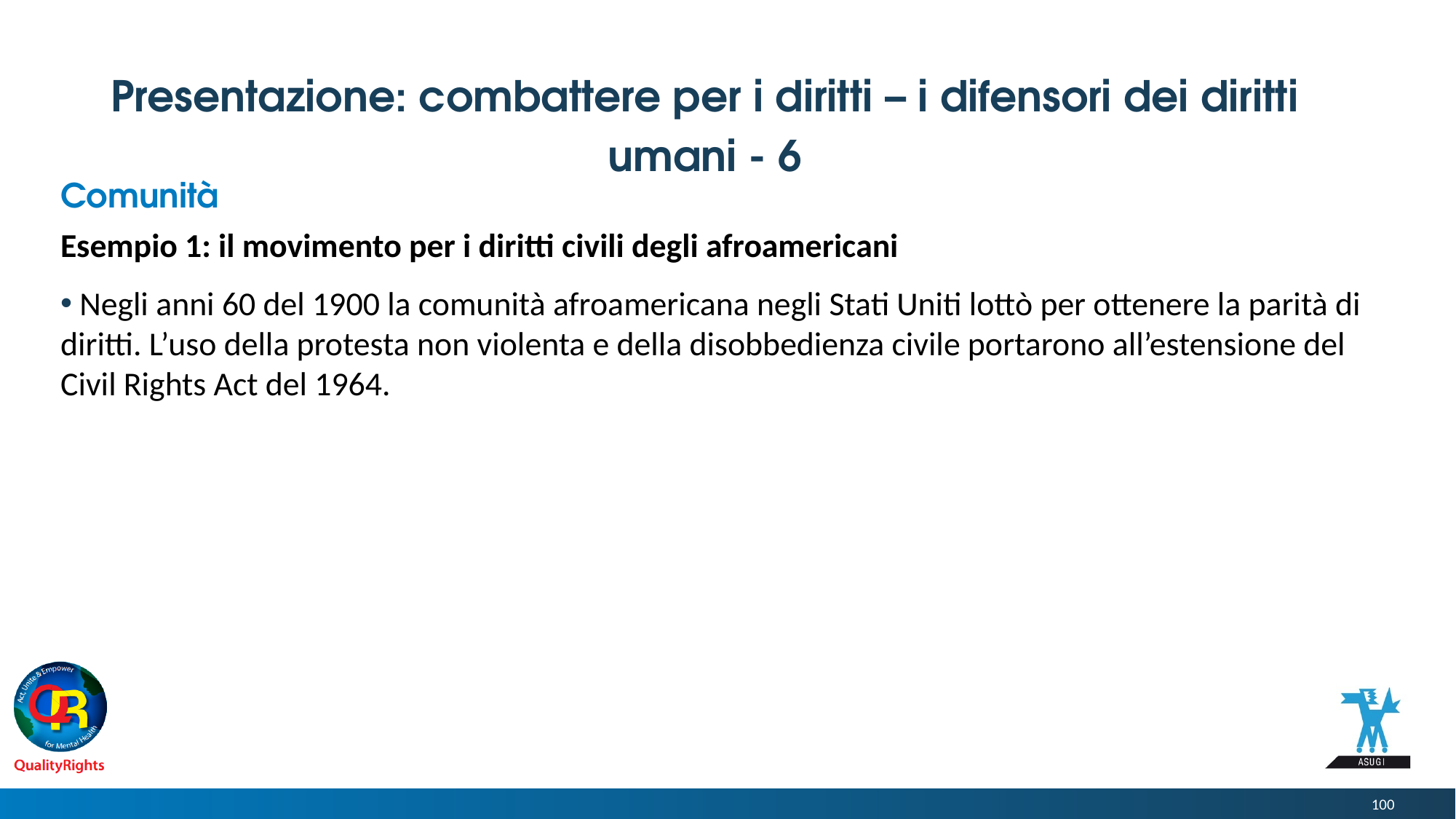

# Presentazione: combattere per i diritti – i difensori dei diritti umani - 6
Comunità
Esempio 1: il movimento per i diritti civili degli afroamericani
 Negli anni 60 del 1900 la comunità afroamericana negli Stati Uniti lottò per ottenere la parità di diritti. L’uso della protesta non violenta e della disobbedienza civile portarono all’estensione del Civil Rights Act del 1964.

100